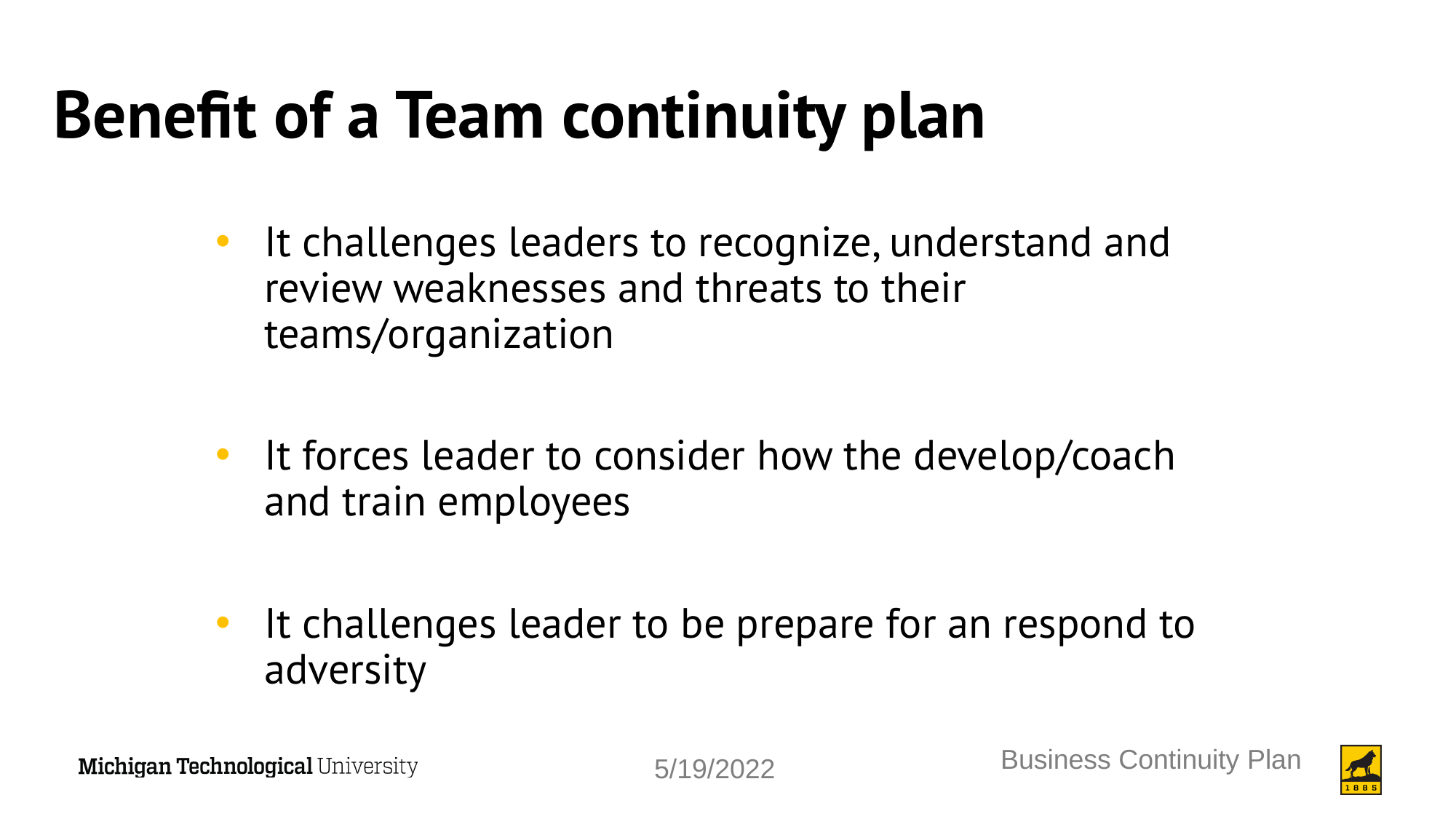

# Benefit of a Team continuity plan
It challenges leaders to recognize, understand and review weaknesses and threats to their teams/organization

It forces leader to consider how the develop/coach and train employees

It challenges leader to be prepare for an respond to adversity
Business Continuity Plan
5/19/2022